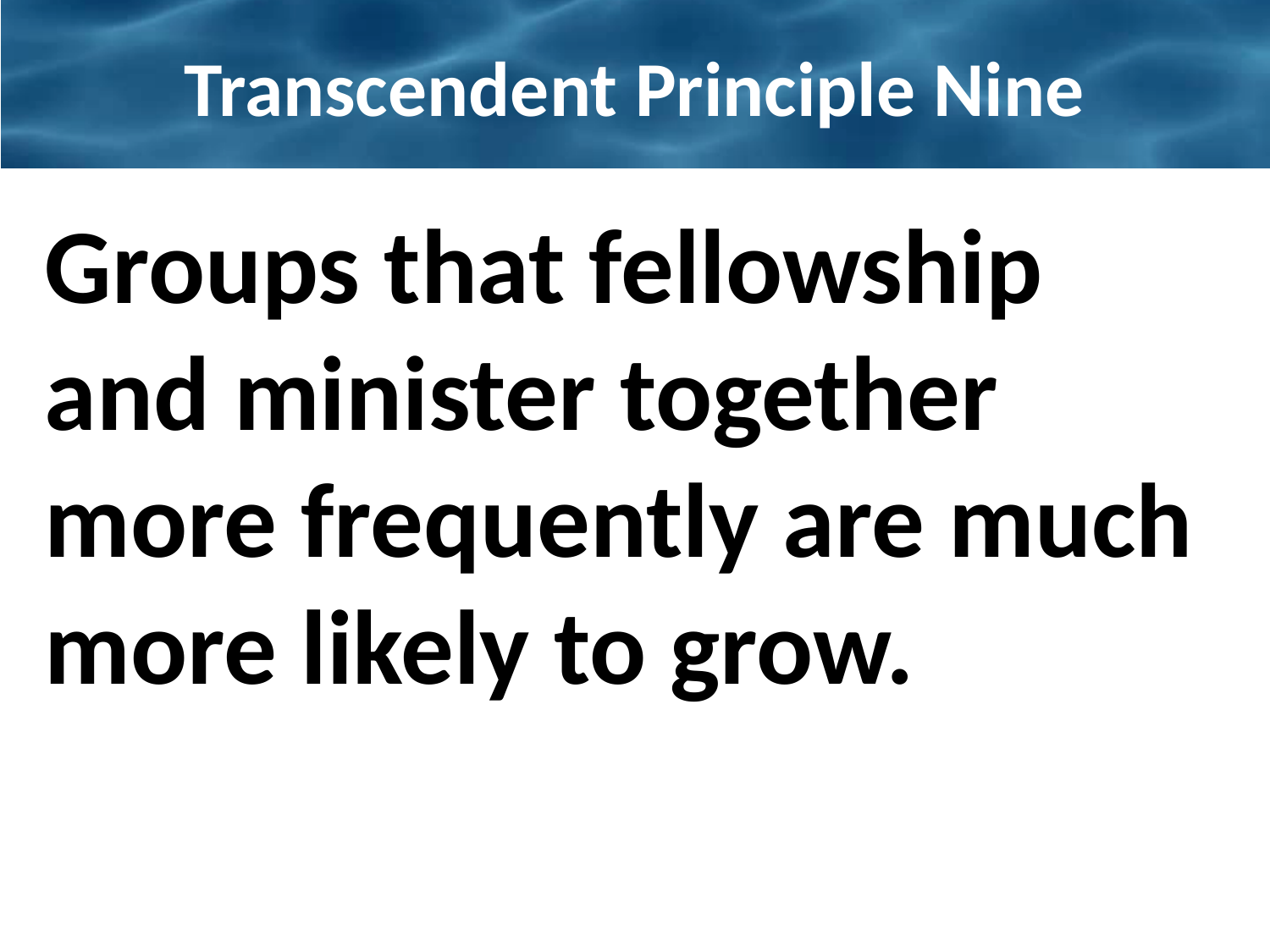

# Transcendent Principle Nine
Groups that fellowship and minister together more frequently are much more likely to grow.